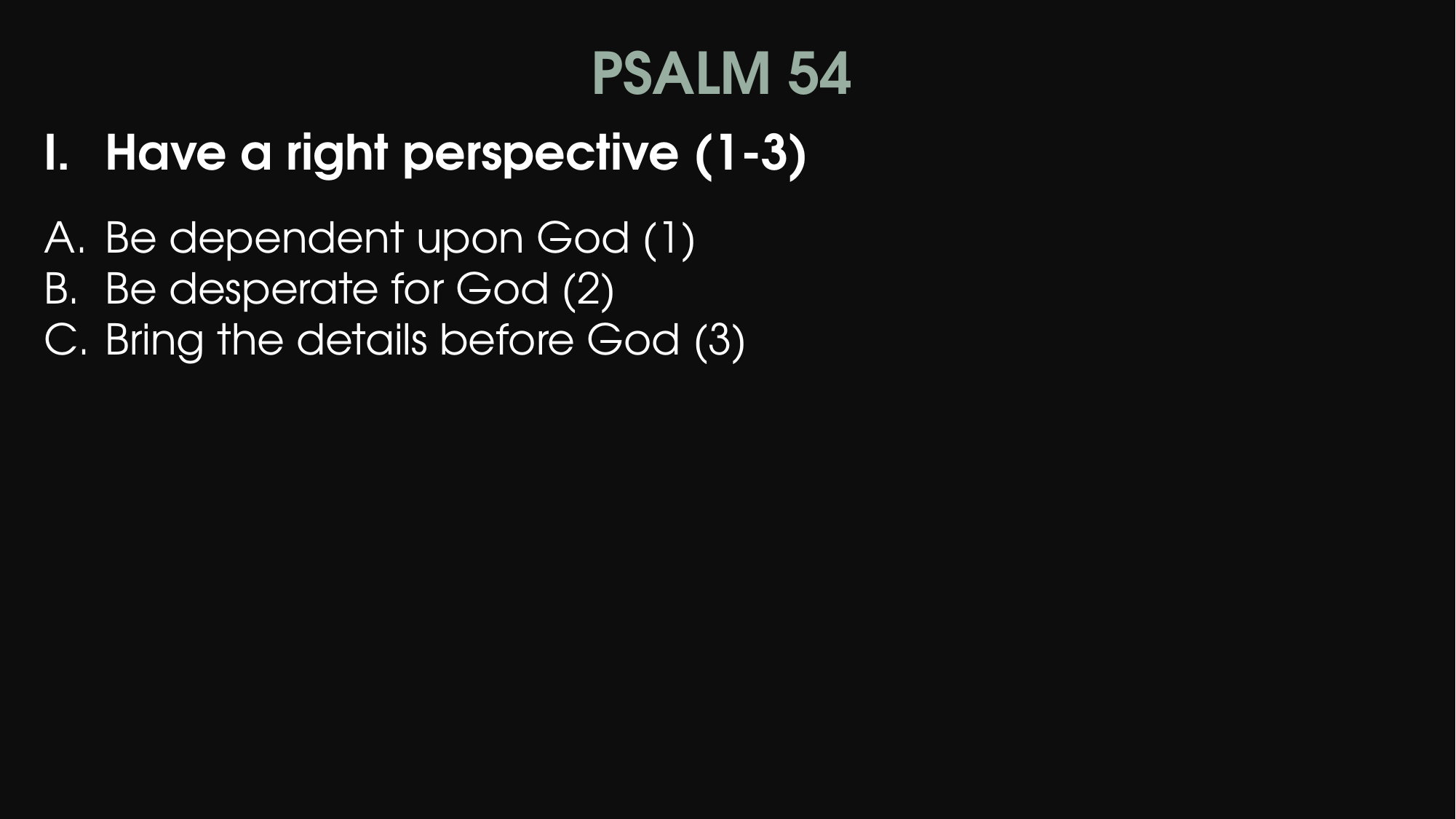

Psalm 54
Have a right perspective (1-3)
Be dependent upon God (1)
Be desperate for God (2)
Bring the details before God (3)